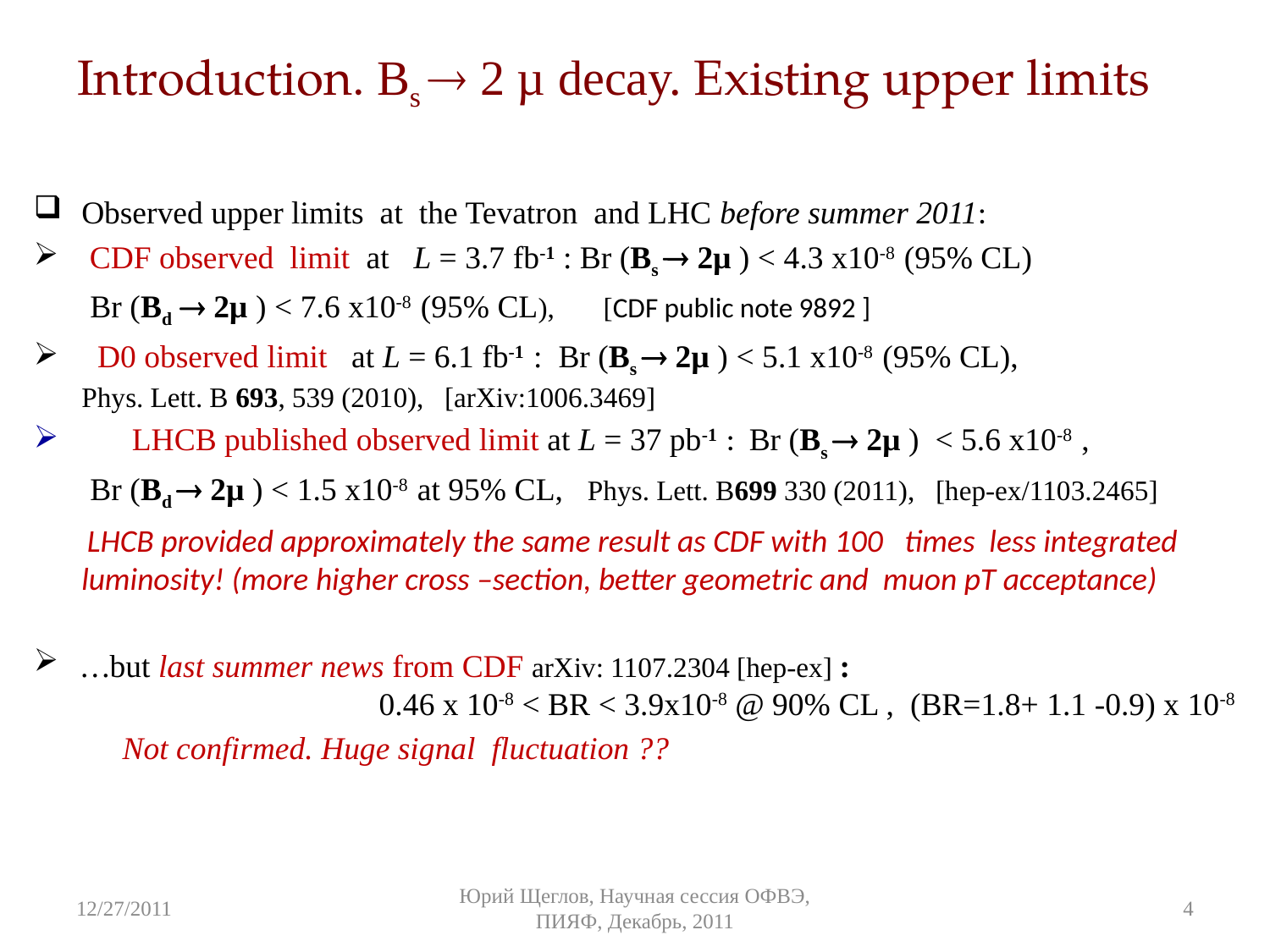

# Introduction. Bs → 2 µ decay. Existing upper limits

Observed upper limits  at  the Tevatron  and LHC before summer 2011:
 CDF observed  limit  at   L = 3.7 fb-1 : Br (Bs → 2µ ) < 4.3 x10-8  (95% CL)
       Br (Bd → 2µ ) < 7.6 x10-8  (95% CL),       [CDF public note 9892 ]
  D0 observed limit   at L = 6.1 fb-1  :  Br (Bs → 2µ ) < 5.1 x10-8  (95% CL),                     Phys. Lett. B 693, 539 (2010),   [arXiv:1006.3469]
       LHCB published observed limit at L = 37 pb-1  :  Br (Bs → 2µ )  < 5.6 x10-8  ,
       Br (Bd → 2µ ) < 1.5 x10-8  at 95% CL,   Phys. Lett. B699 330 (2011),   [hep-ex/1103.2465]
       LHCB provided approximately the same result as CDF with 100   times  less integrated luminosity! (more higher cross –section, better geometric and  muon pT acceptance)

…but last summer news from CDF arXiv: 1107.2304 [hep-ex] :                                                                                     0.46 x 10-8 < BR < 3.9x10-8 @ 90% CL ,  (BR=1.8+ 1.1 -0.9) x 10-8
           Not confirmed. Huge signal  fluctuation ??

12/27/2011
Юрий Щеглов, Научная сессия ОФВЭ, ПИЯФ, Декабрь, 2011
4